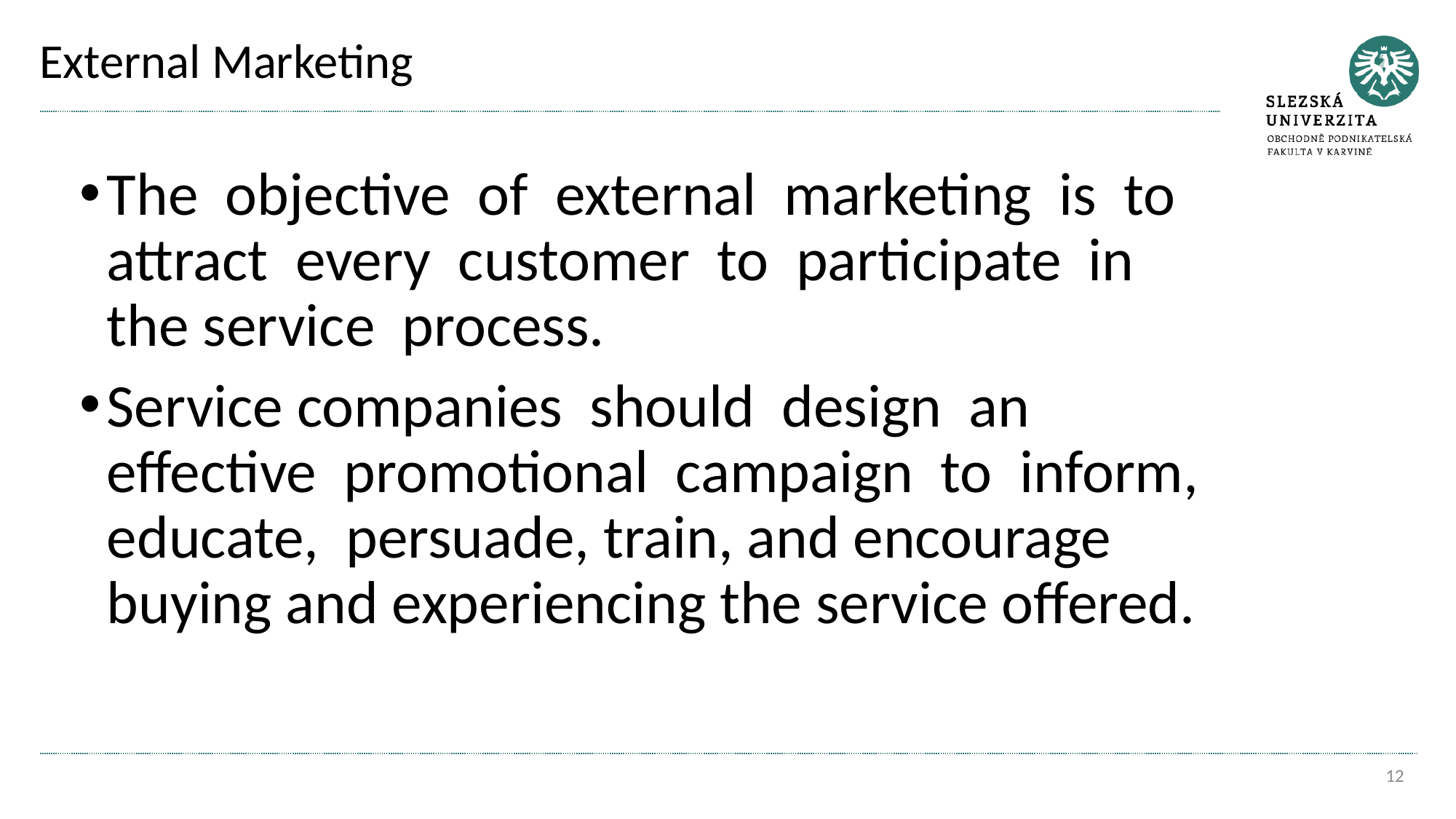

# External Marketing
The  objective  of  external  marketing  is  to  attract  every  customer  to  participate  in  the service  process.
Service companies  should  design  an  effective  promotional  campaign  to  inform,  educate,  persuade, train, and encourage buying and experiencing the service offered.
12